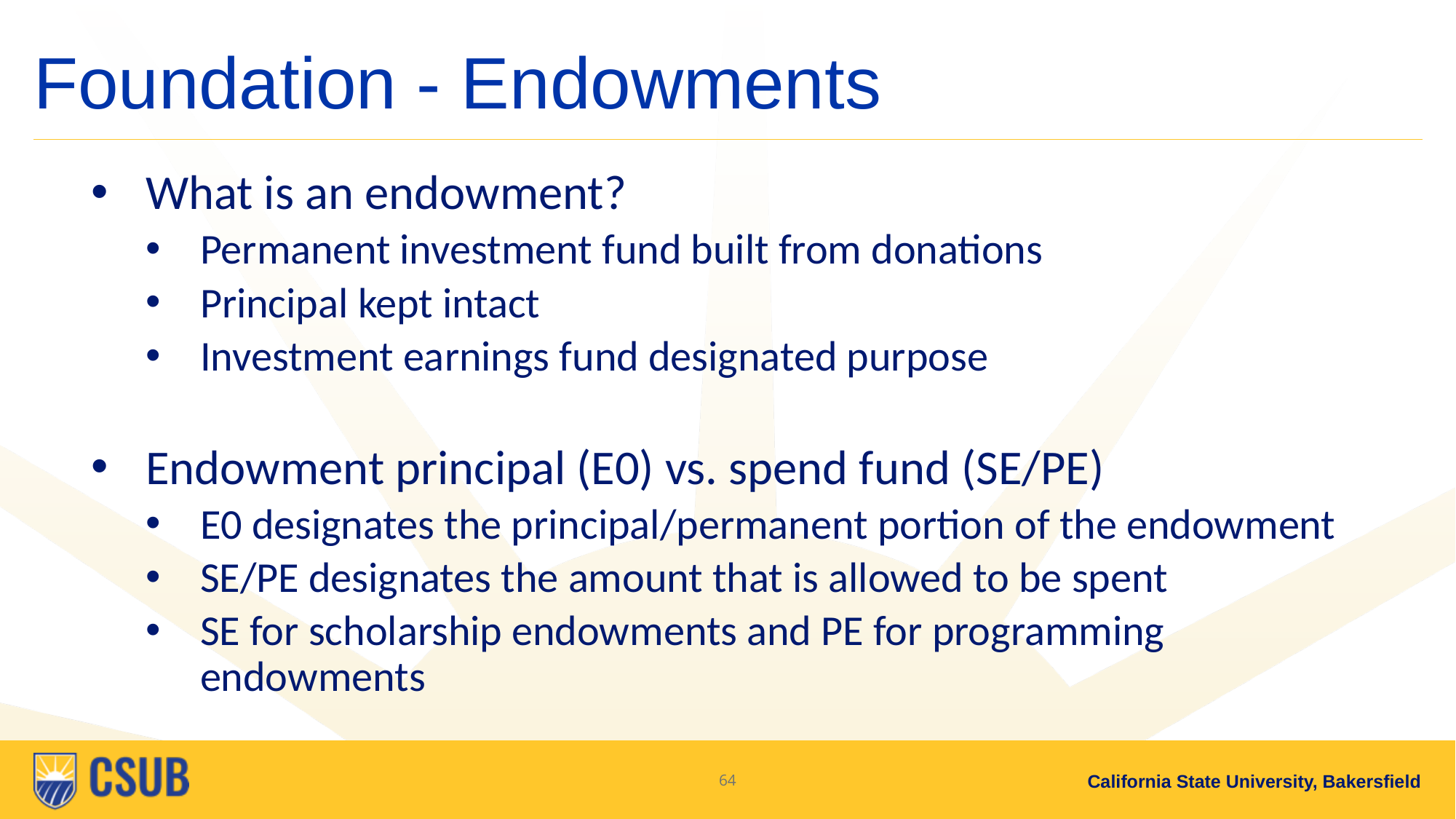

# Foundation - Endowments
What is an endowment?
Permanent investment fund built from donations
Principal kept intact
Investment earnings fund designated purpose

Endowment principal (E0) vs. spend fund (SE/PE)
E0 designates the principal/permanent portion of the endowment
SE/PE designates the amount that is allowed to be spent
SE for scholarship endowments and PE for programming endowments

64